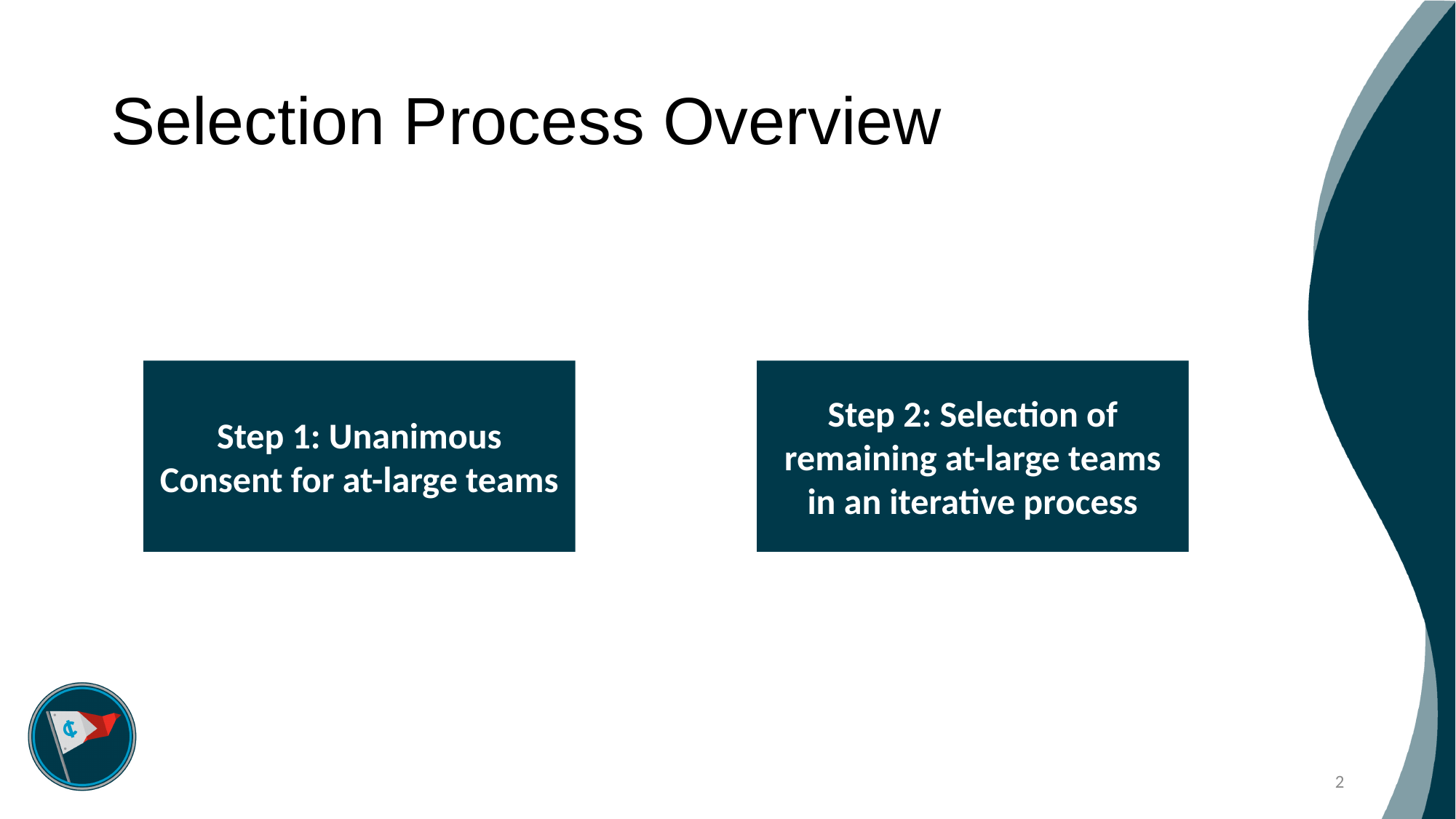

# Selection Process Overview
Step 1: Unanimous Consent for at-large teams
Step 2: Selection of remaining at-large teams in an iterative process
2